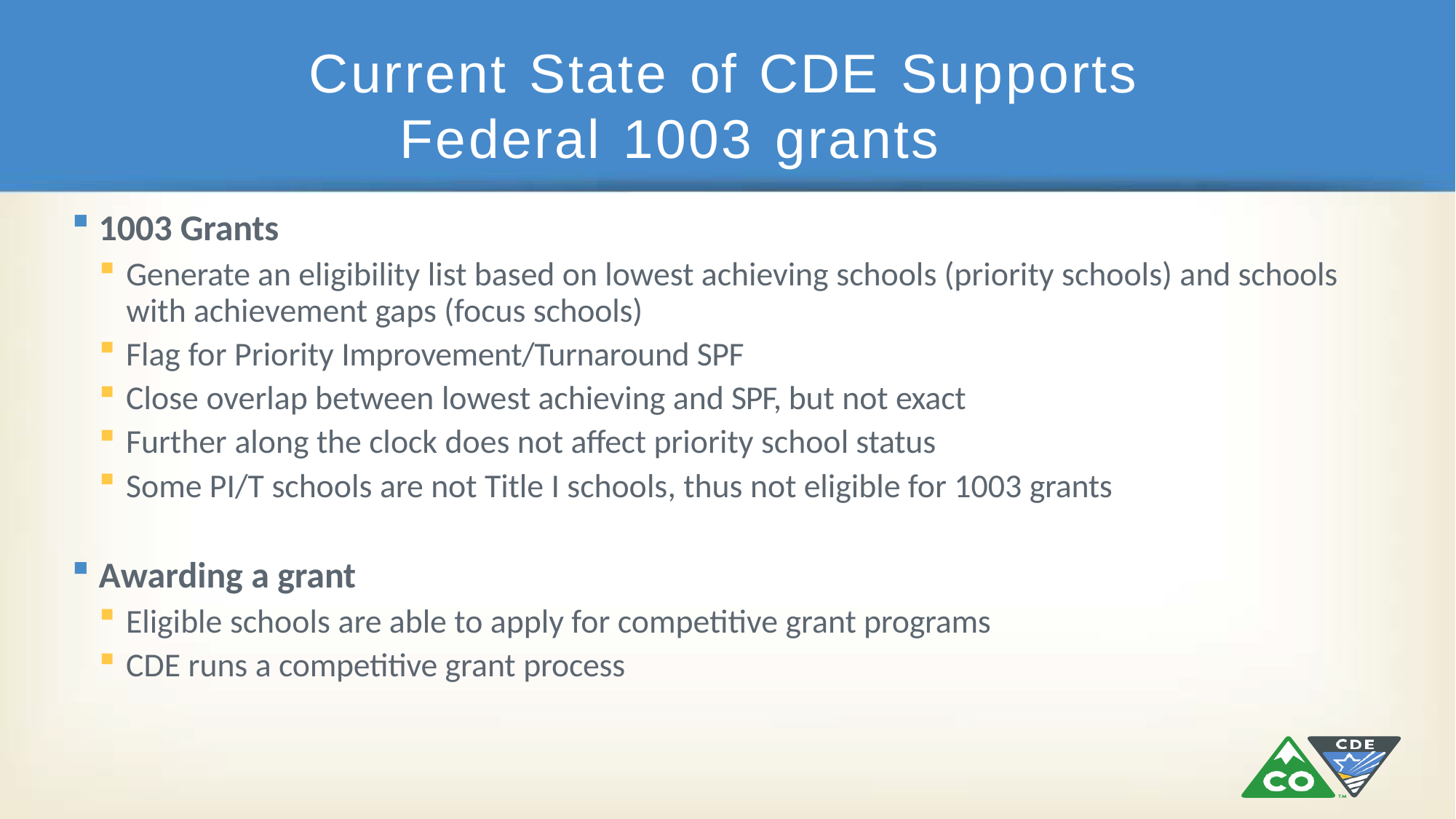

# Current State of CDE Supports Federal 1003 grants
1003 Grants
Generate an eligibility list based on lowest achieving schools (priority schools) and schools with achievement gaps (focus schools)
Flag for Priority Improvement/Turnaround SPF
Close overlap between lowest achieving and SPF, but not exact
Further along the clock does not affect priority school status
Some PI/T schools are not Title I schools, thus not eligible for 1003 grants

Awarding a grant
Eligible schools are able to apply for competitive grant programs
CDE runs a competitive grant process